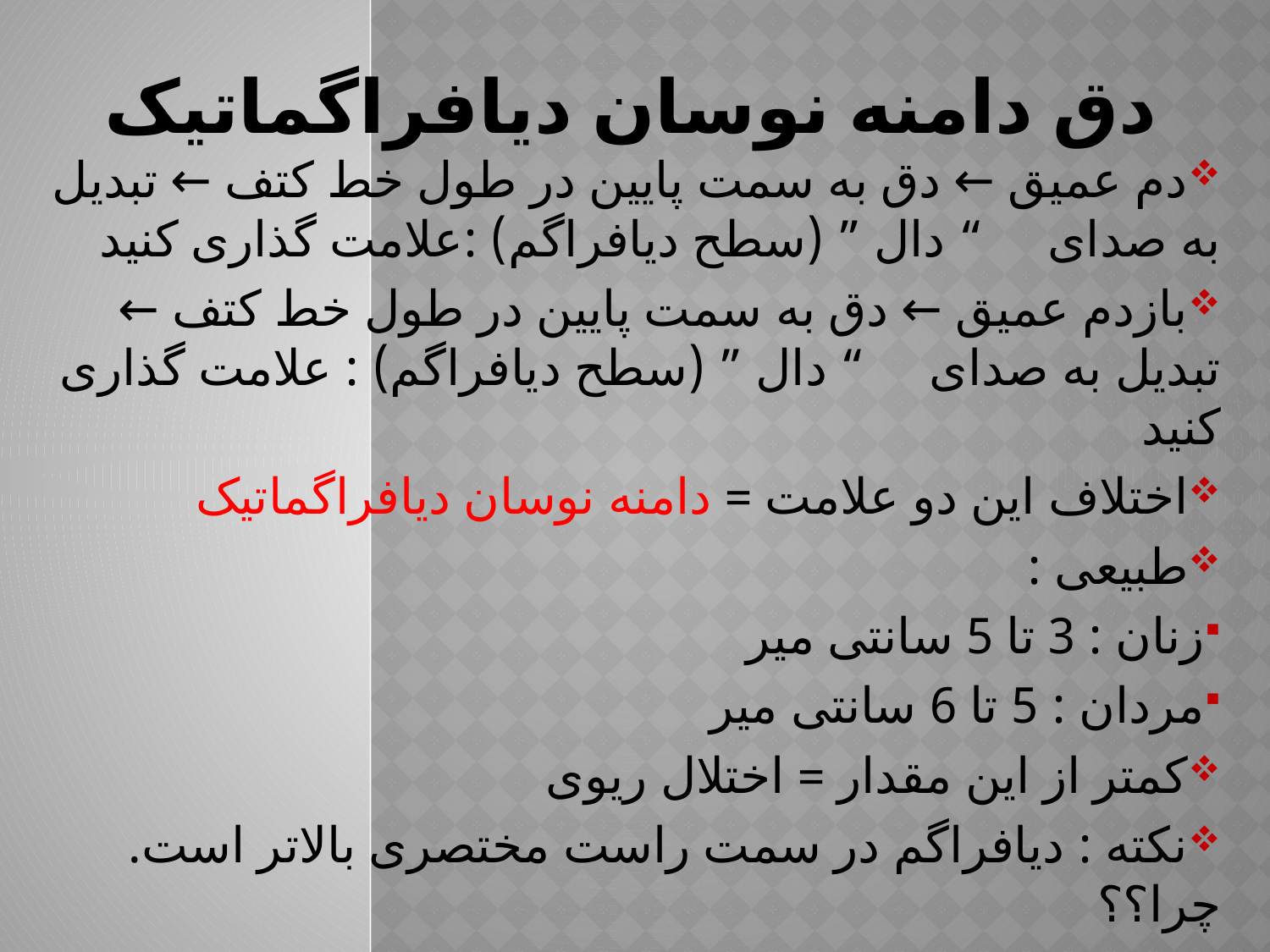

# دق دامنه نوسان دیافراگماتیک
دم عمیق ← دق به سمت پایین در طول خط کتف ← تبدیل به صدای     “ دال ” (سطح دیافراگم) :علامت گذاری کنید
بازدم عمیق ← دق به سمت پایین در طول خط کتف ← تبدیل به صدای     “ دال ” (سطح دیافراگم) : علامت گذاری کنید
اختلاف این دو علامت = دامنه نوسان دیافراگماتیک
طبیعی :
زنان : 3 تا 5 سانتی میر
مردان : 5 تا 6 سانتی میر
کمتر از این مقدار = اختلال ریوی
نکته : دیافراگم در سمت راست مختصری بالاتر است. چرا؟؟